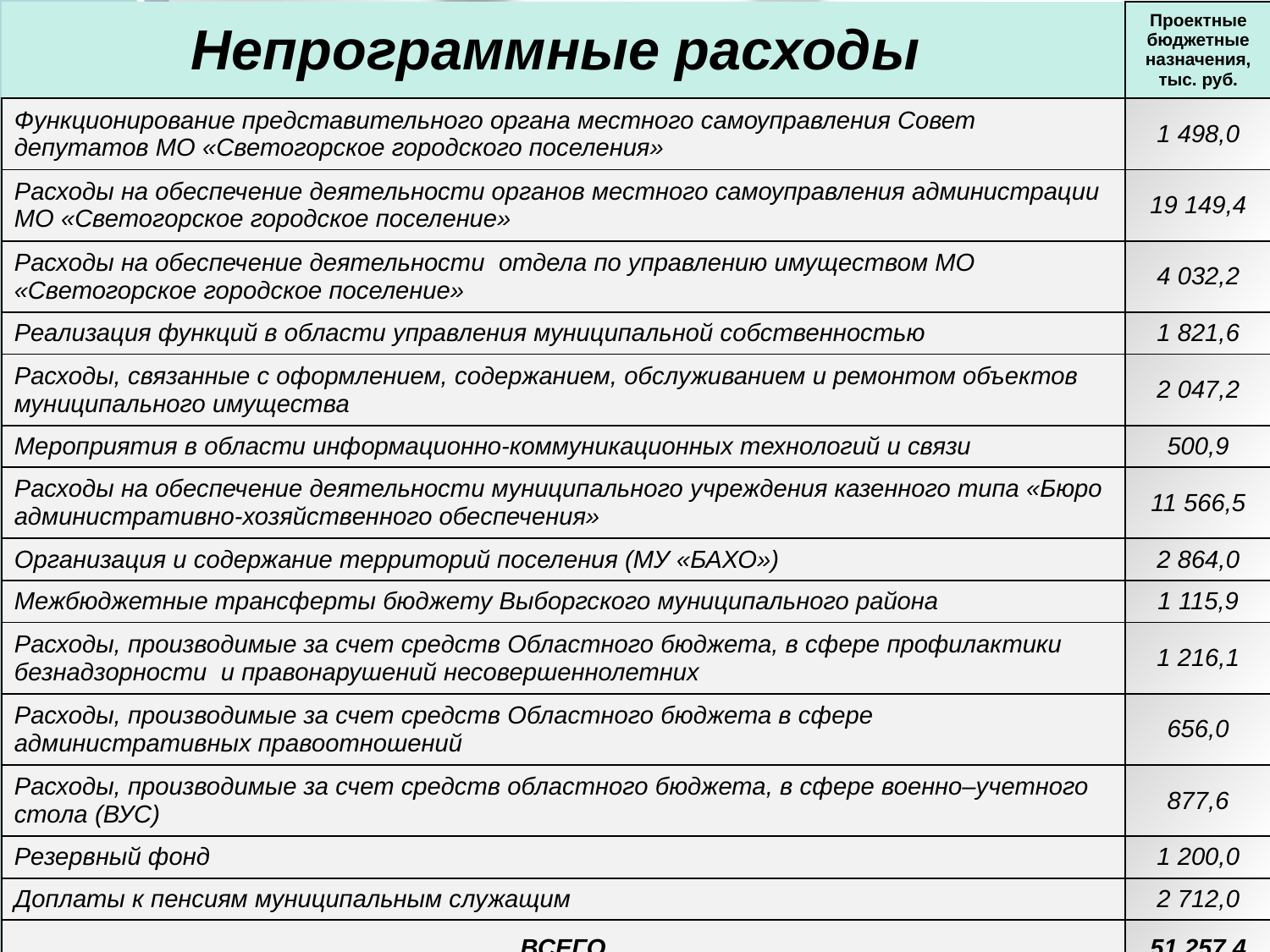

| Непрограммные расходы | Проектные бюджетные назначения, тыс. руб. |
| --- | --- |
| Функционирование представительного органа местного самоуправления Совет депутатов МО «Светогорское городского поселения» | 1 498,0 |
| Расходы на обеспечение деятельности органов местного самоуправления администрации МО «Светогорское городское поселение» | 19 149,4 |
| Расходы на обеспечение деятельности отдела по управлению имуществом МО «Светогорское городское поселение» | 4 032,2 |
| Реализация функций в области управления муниципальной собственностью | 1 821,6 |
| Расходы, связанные с оформлением, содержанием, обслуживанием и ремонтом объектов муниципального имущества | 2 047,2 |
| Мероприятия в области информационно-коммуникационных технологий и связи | 500,9 |
| Расходы на обеспечение деятельности муниципального учреждения казенного типа «Бюро административно-хозяйственного обеспечения» | 11 566,5 |
| Организация и содержание территорий поселения (МУ «БАХО») | 2 864,0 |
| Межбюджетные трансферты бюджету Выборгского муниципального района | 1 115,9 |
| Расходы, производимые за счет средств Областного бюджета, в сфере профилактики безнадзорности и правонарушений несовершеннолетних | 1 216,1 |
| Расходы, производимые за счет средств Областного бюджета в сфере административных правоотношений | 656,0 |
| Расходы, производимые за счет средств областного бюджета, в сфере военно–учетного стола (ВУС) | 877,6 |
| Резервный фонд | 1 200,0 |
| Доплаты к пенсиям муниципальным служащим | 2 712,0 |
| ВСЕГО | 51 257,4 |